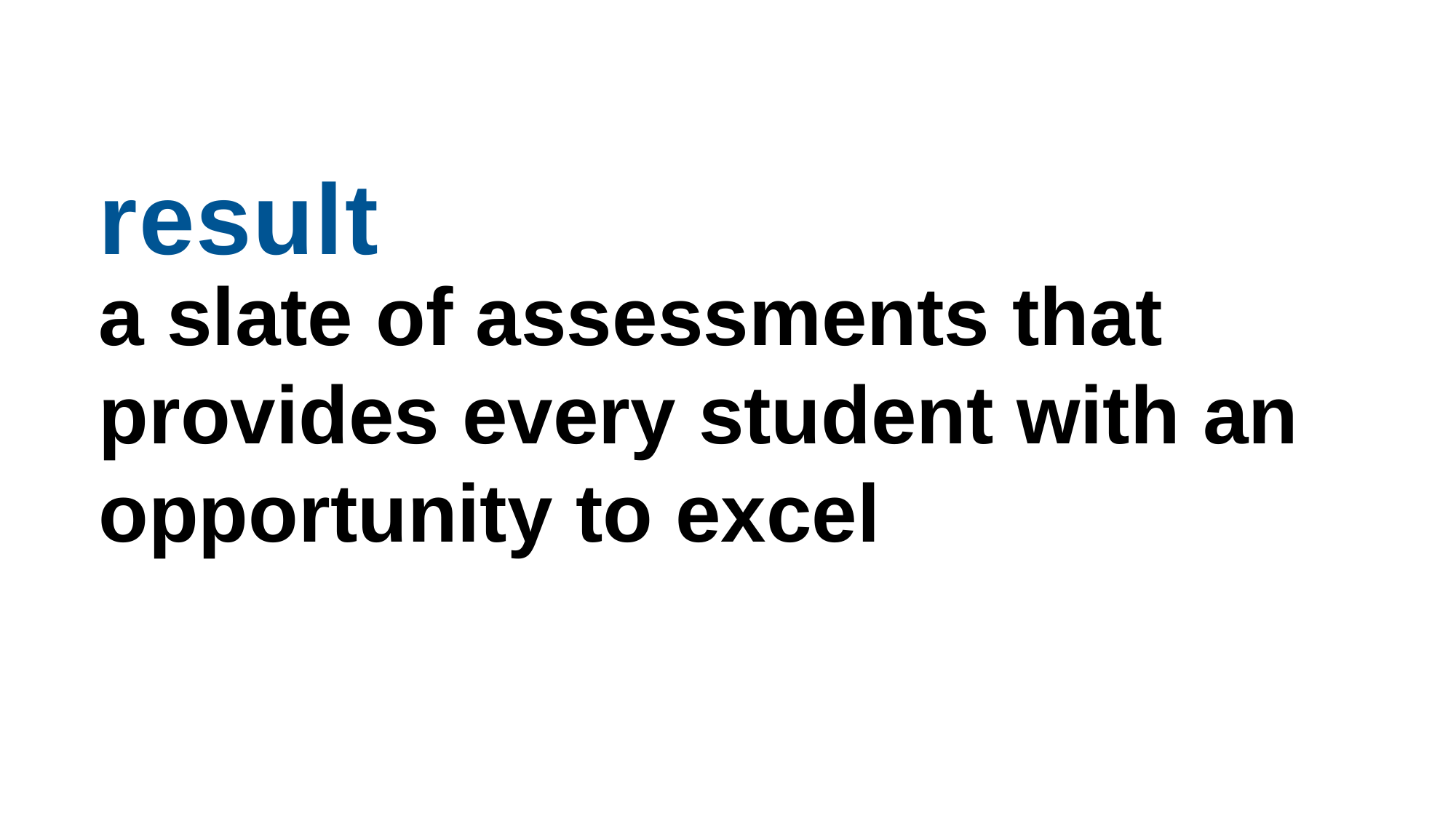

result
a slate of assessments that provides every student with an opportunity to excel